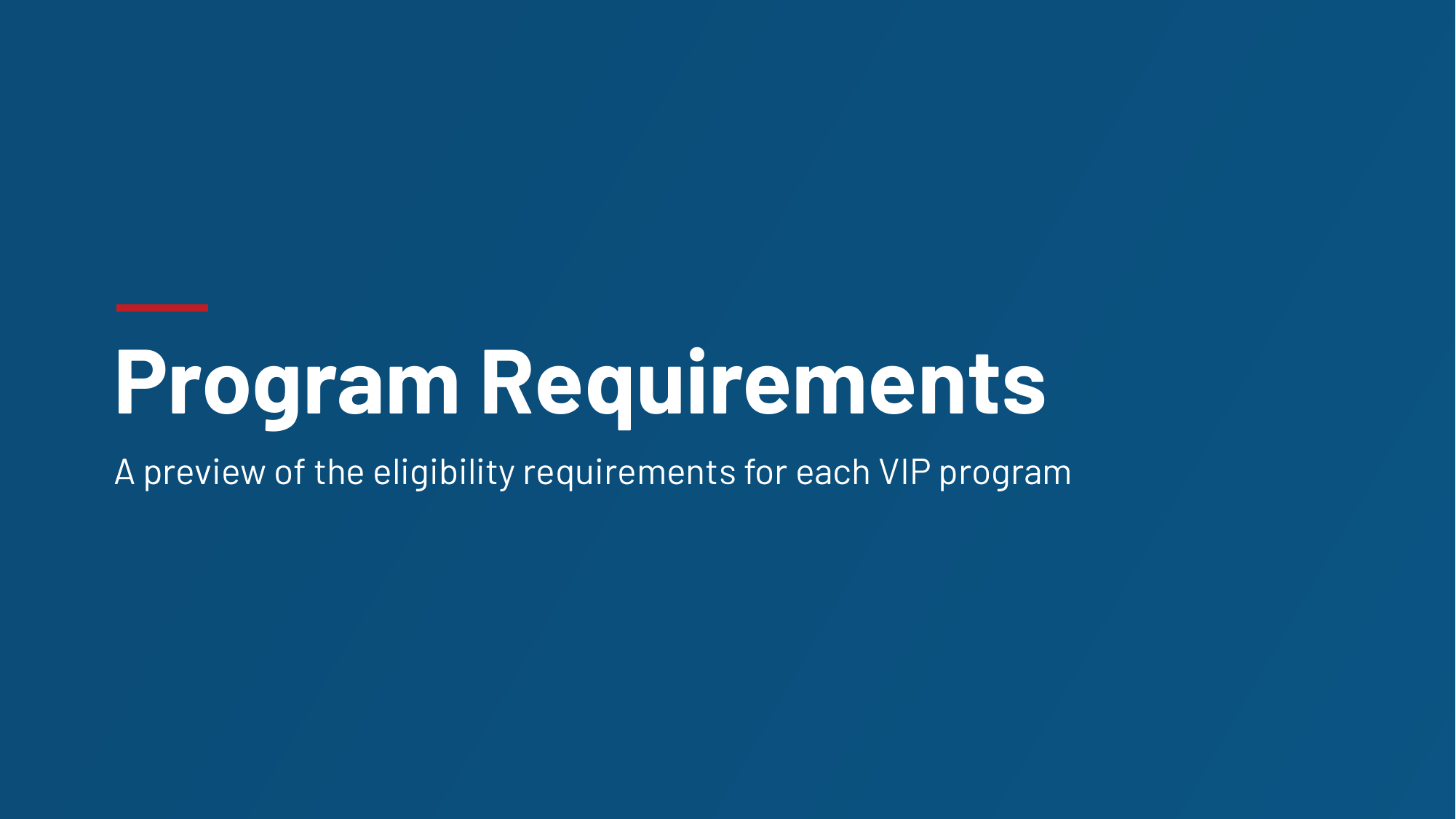

# Program Requirements
A preview of the eligibility requirements for each VIP program